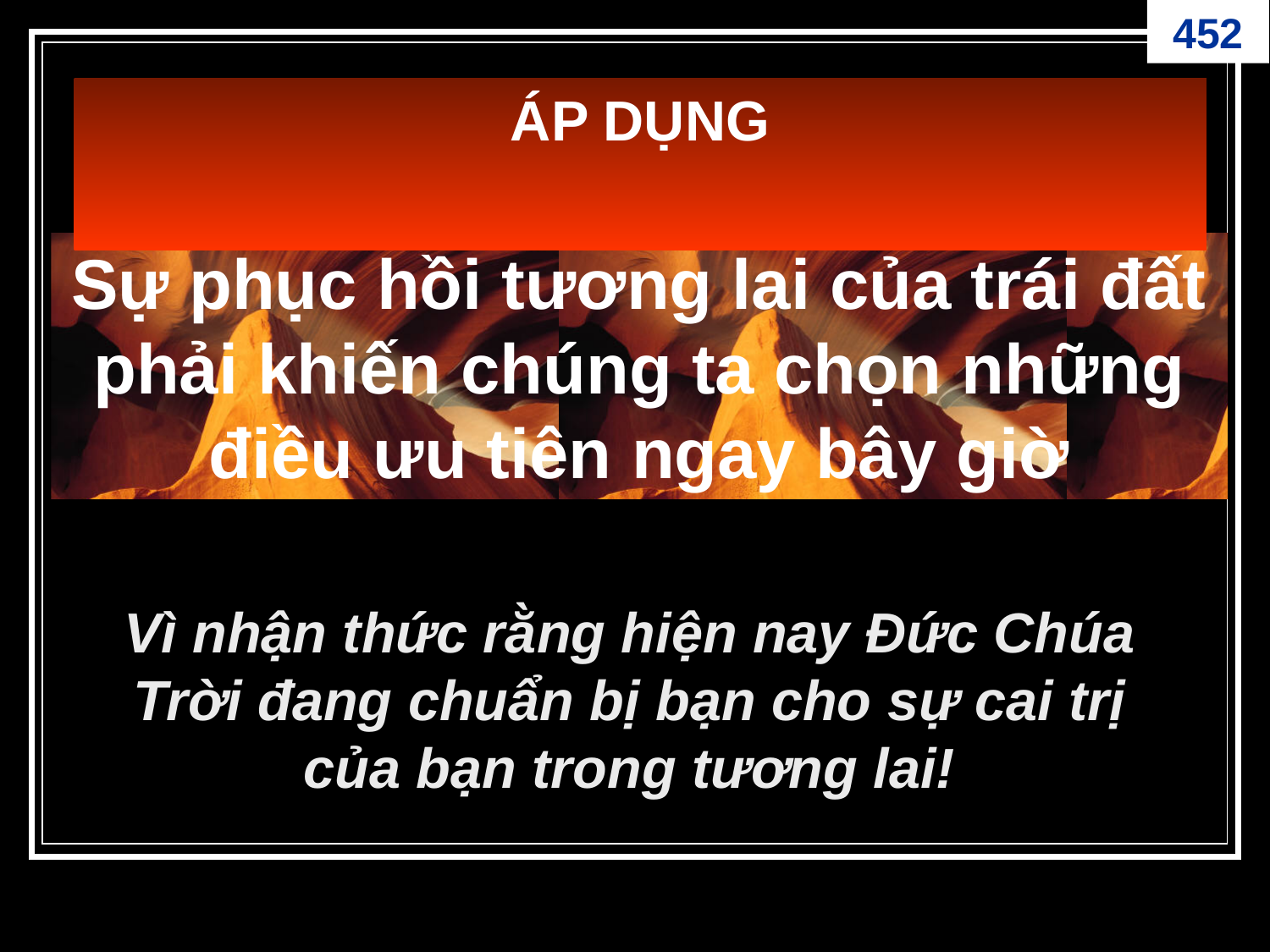

452
ÁP DỤNG
Sự phục hồi tương lai của trái đất phải khiến chúng ta chọn những điều ưu tiên ngay bây giờ

Vì nhận thức rằng hiện nay Đức Chúa Trời đang chuẩn bị bạn cho sự cai trị của bạn trong tương lai!